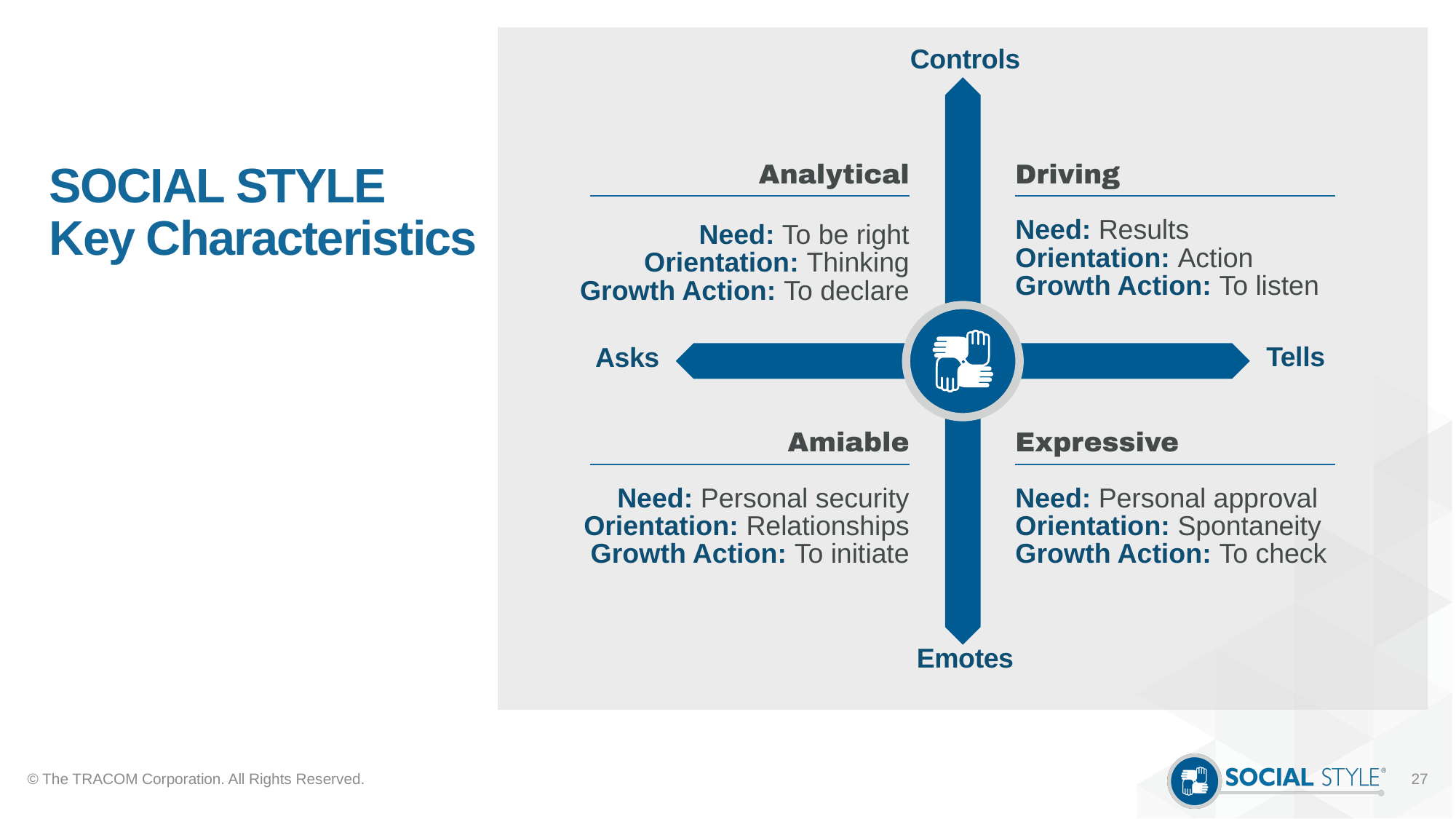

# SOCIAL STYLE Key Characteristics

Controls

Analytical
Need: To be right
Orientation: Thinking
Growth Action: To declare

Driving

Need: Results
Orientation: Action
Growth Action: To listen
Tells
Asks
Amiable

Need: Personal security
Orientation: Relationships
Growth Action: To initiate

Expressive

Need: Personal approval
Orientation: Spontaneity
Growth Action: To check
Emotes
© The TRACOM Corporation. All Rights Reserved.
27